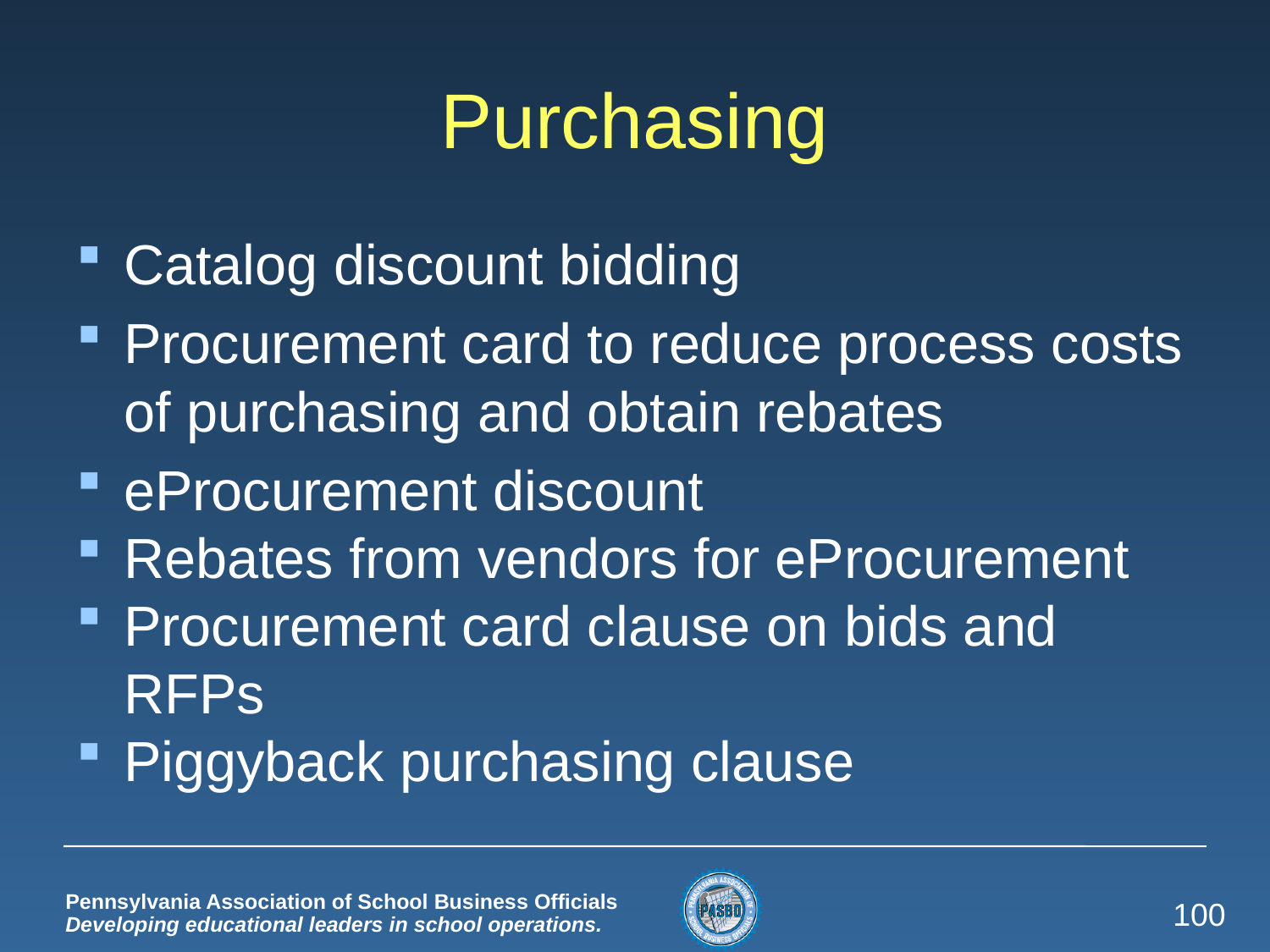

# Purchasing
Catalog discount bidding
Procurement card to reduce process costs of purchasing and obtain rebates
eProcurement discount
Rebates from vendors for eProcurement
Procurement card clause on bids and RFPs
Piggyback purchasing clause